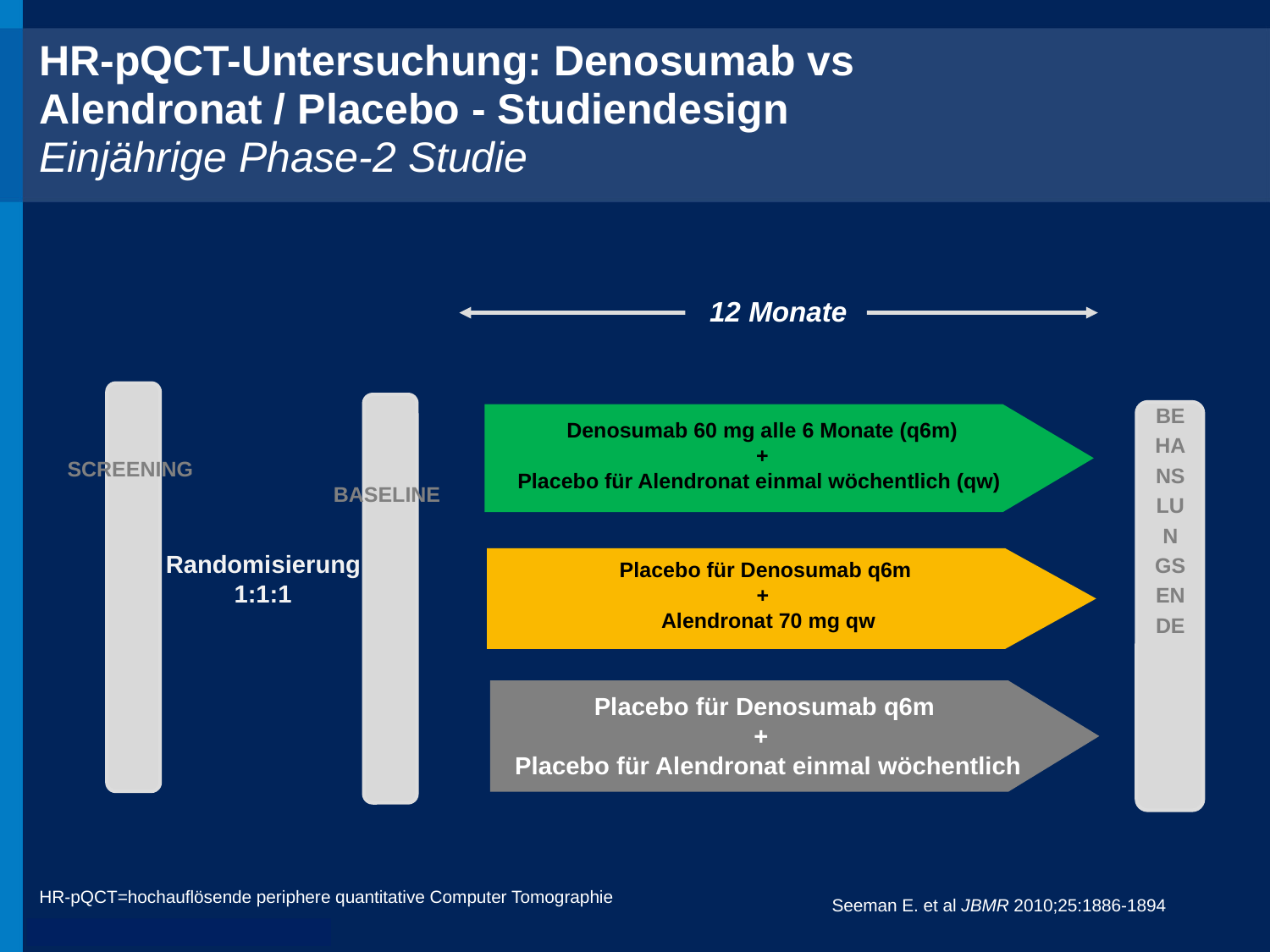

HR-pQCT-Untersuchung: Denosumab vs
Alendronat / Placebo - Studiendesign
Einjährige Phase-2 Studie
12 Monate

BEHANSLUNGSENDE

Denosumab 60 mg alle 6 Monate (q6m)
+
Placebo für Alendronat einmal wöchentlich (qw)

SCREENING
BASELINE
Randomisierung
1:1:1

Placebo für Denosumab q6m
+
Alendronat 70 mg qw

Placebo für Denosumab q6m
+
Placebo für Alendronat einmal wöchentlich

HR-pQCT=hochauflösende periphere quantitative Computer Tomographie
Seeman E. et al JBMR 2010;25:1886-1894